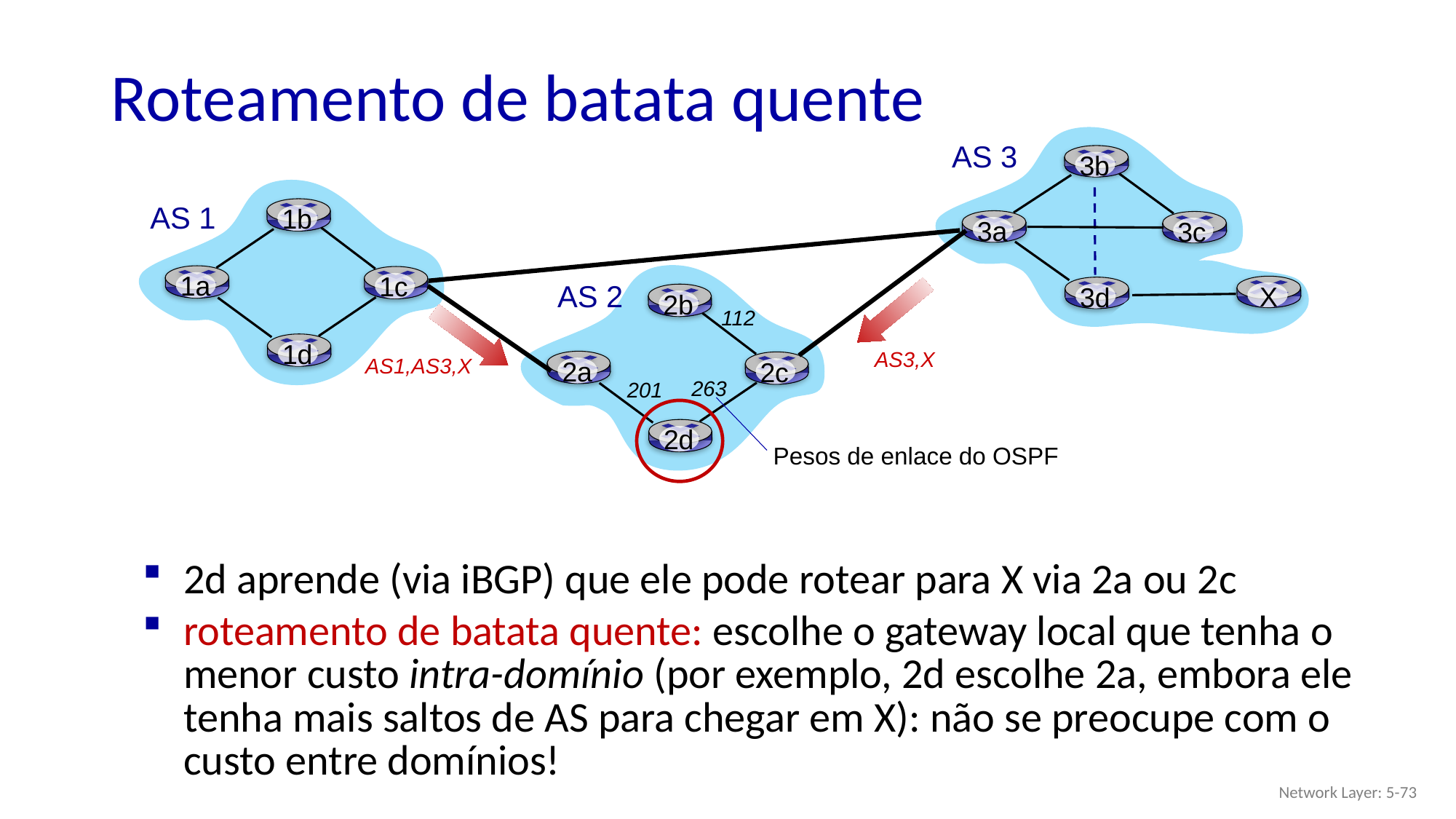

# Roteamento de batata quente

AS 3
3b

3a

3c

3d

1b

1a

1c

1d

AS 1

2b

2a

2c

2d

AS 2

  X

AS3,X
112

AS1,AS3,X
263
201

Pesos de enlace do OSPF
2d aprende (via iBGP) que ele pode rotear para X via 2a ou 2c
roteamento de batata quente: escolhe o gateway local que tenha o menor custo intra-domínio (por exemplo, 2d escolhe 2a, embora ele tenha mais saltos de AS para chegar em X): não se preocupe com o custo entre domínios!
Network Layer: 5-73